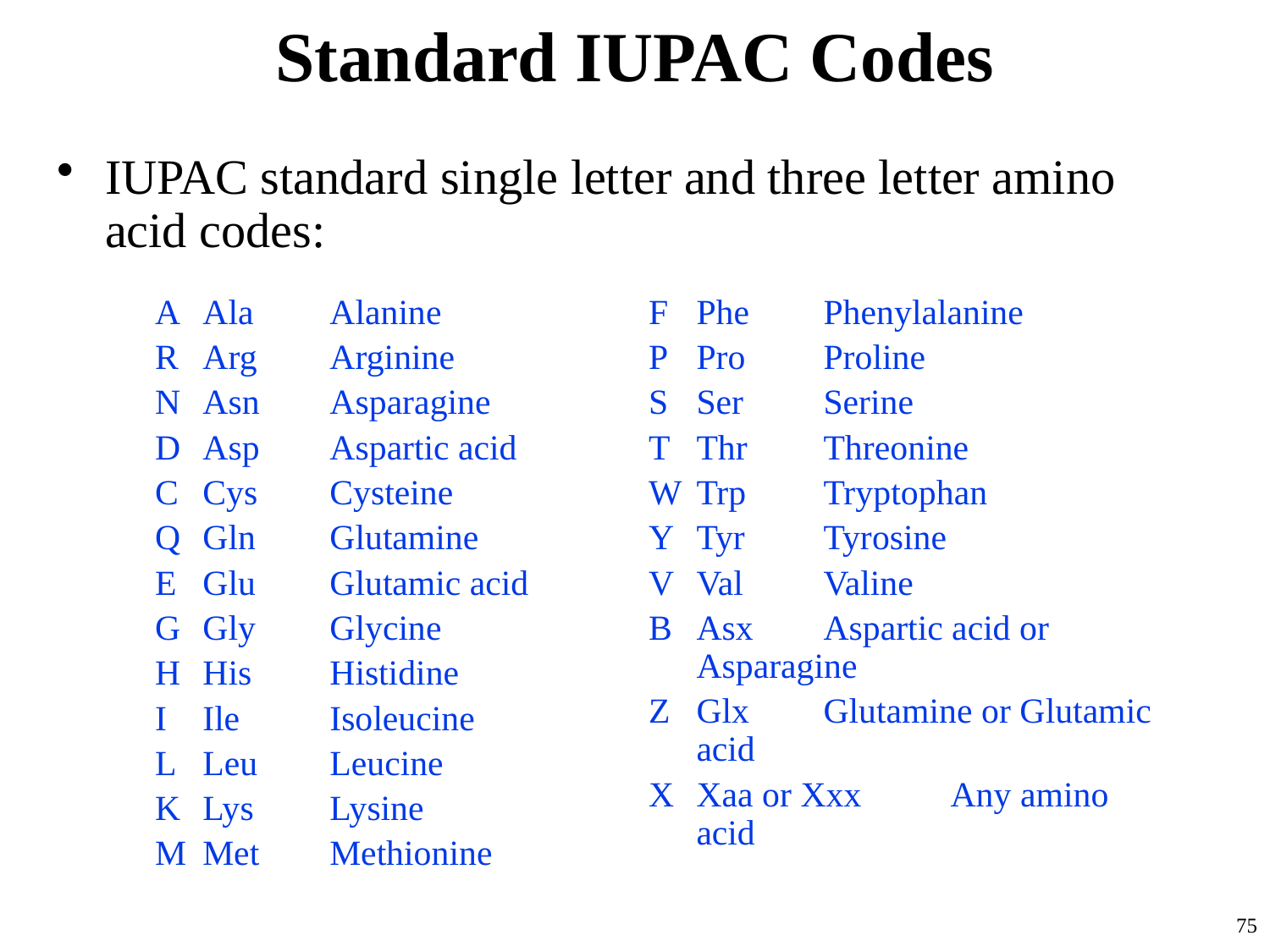

# Standard IUPAC Codes
IUPAC standard single letter and three letter amino acid codes:
A	Ala	Alanine
R	Arg	Arginine
N	Asn	Asparagine
D	Asp	Aspartic acid
C	Cys	Cysteine
Q	Gln	Glutamine
E	Glu	Glutamic acid
G	Gly	Glycine
H	His	Histidine
I	Ile	Isoleucine
L	Leu	Leucine
K	Lys	Lysine
M	Met	Methionine

F	Phe	Phenylalanine
P	Pro	Proline
S	Ser	Serine
T	Thr	Threonine
W	Trp	Tryptophan
Y	Tyr	Tyrosine
V	Val	Valine
B	Asx	Aspartic acid or Asparagine
Z	Glx	Glutamine or Glutamic acid
X	Xaa or Xxx	Any amino acid

75